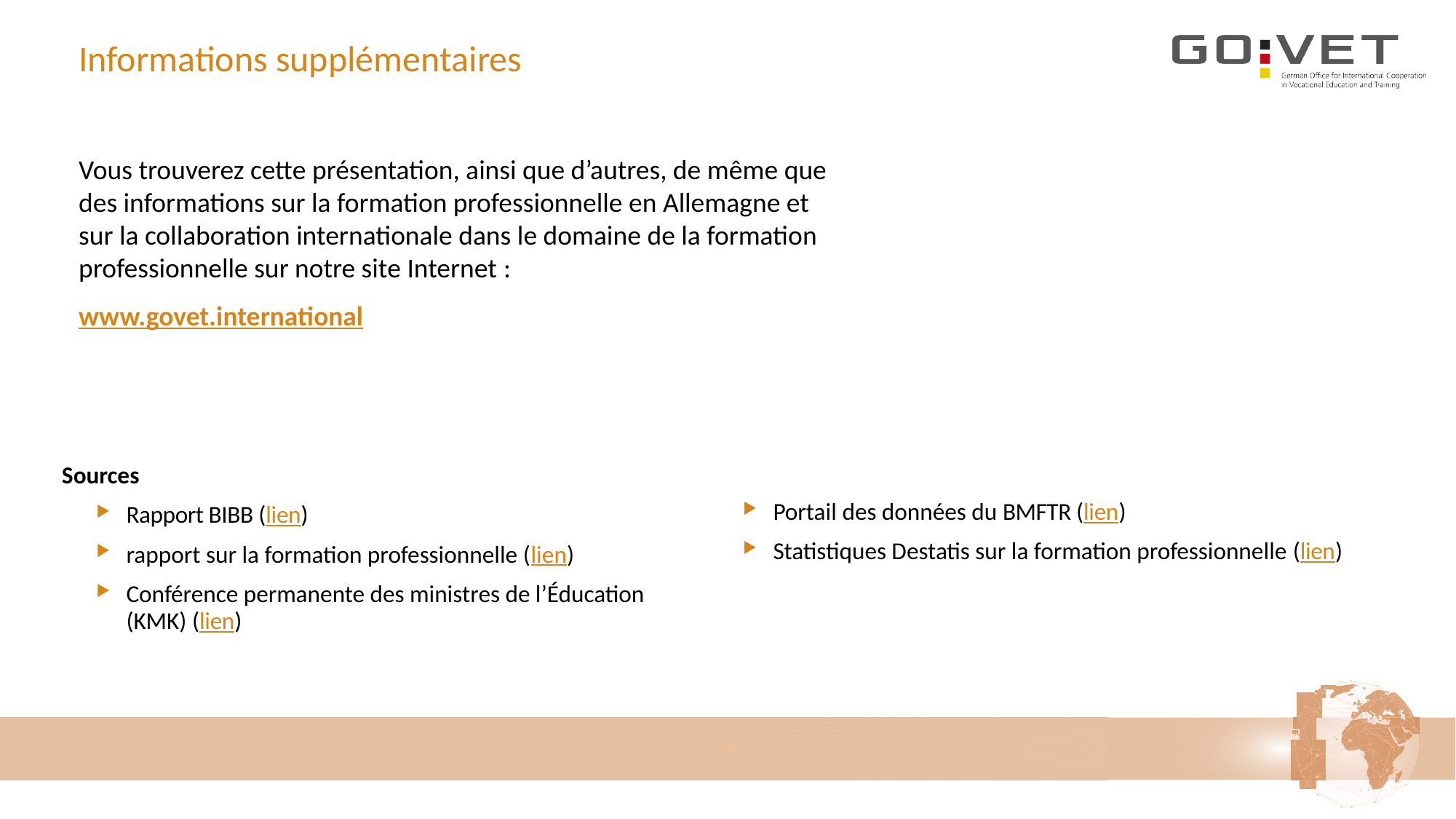

# Informations supplémentaires
Vous trouverez cette présentation, ainsi que d’autres, de même que des informations sur la formation professionnelle en Allemagne et sur la collaboration internationale dans le domaine de la formation professionnelle sur notre site Internet :
www.govet.international

Sources
Rapport BIBB (lien)
rapport sur la formation professionnelle (lien)
Conférence permanente des ministres de l’Éducation (KMK) (lien)

Portail des données du BMFTR (lien)
Statistiques Destatis sur la formation professionnelle (lien)